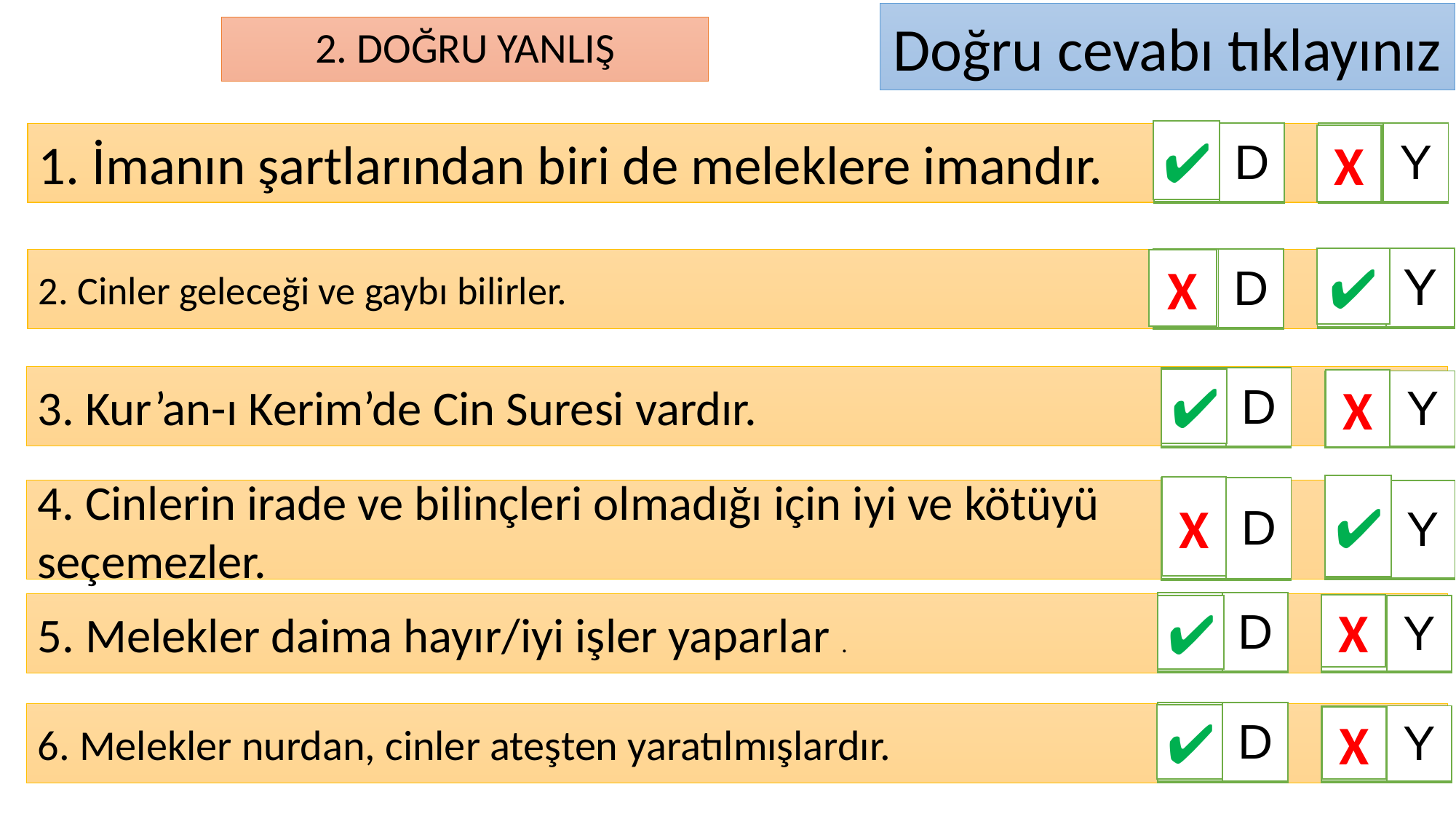

Doğru cevabı tıklayınız
2. DOĞRU YANLIŞ
✔
1. İmanın şartlarından biri de meleklere imandır.
|  | D |
| --- | --- |
|  | Y |
| --- | --- |
X
✔
|  | Y |
| --- | --- |
|  | D |
| --- | --- |
X
2. Cinler geleceği ve gaybı bilirler.
3. Kur’an-ı Kerim’de Cin Suresi vardır.
|  | D |
| --- | --- |
✔
X
|  | Y |
| --- | --- |
✔
X
|  | D |
| --- | --- |
4. Cinlerin irade ve bilinçleri olmadığı için iyi ve kötüyü
seçemezler.
|  | Y |
| --- | --- |
|  | D |
| --- | --- |
5. Melekler daima hayır/iyi işler yaparlar .
X
✔
|  | Y |
| --- | --- |
|  | D |
| --- | --- |
6. Melekler nurdan, cinler ateşten yaratılmışlardır.
✔
|  | Y |
| --- | --- |
X